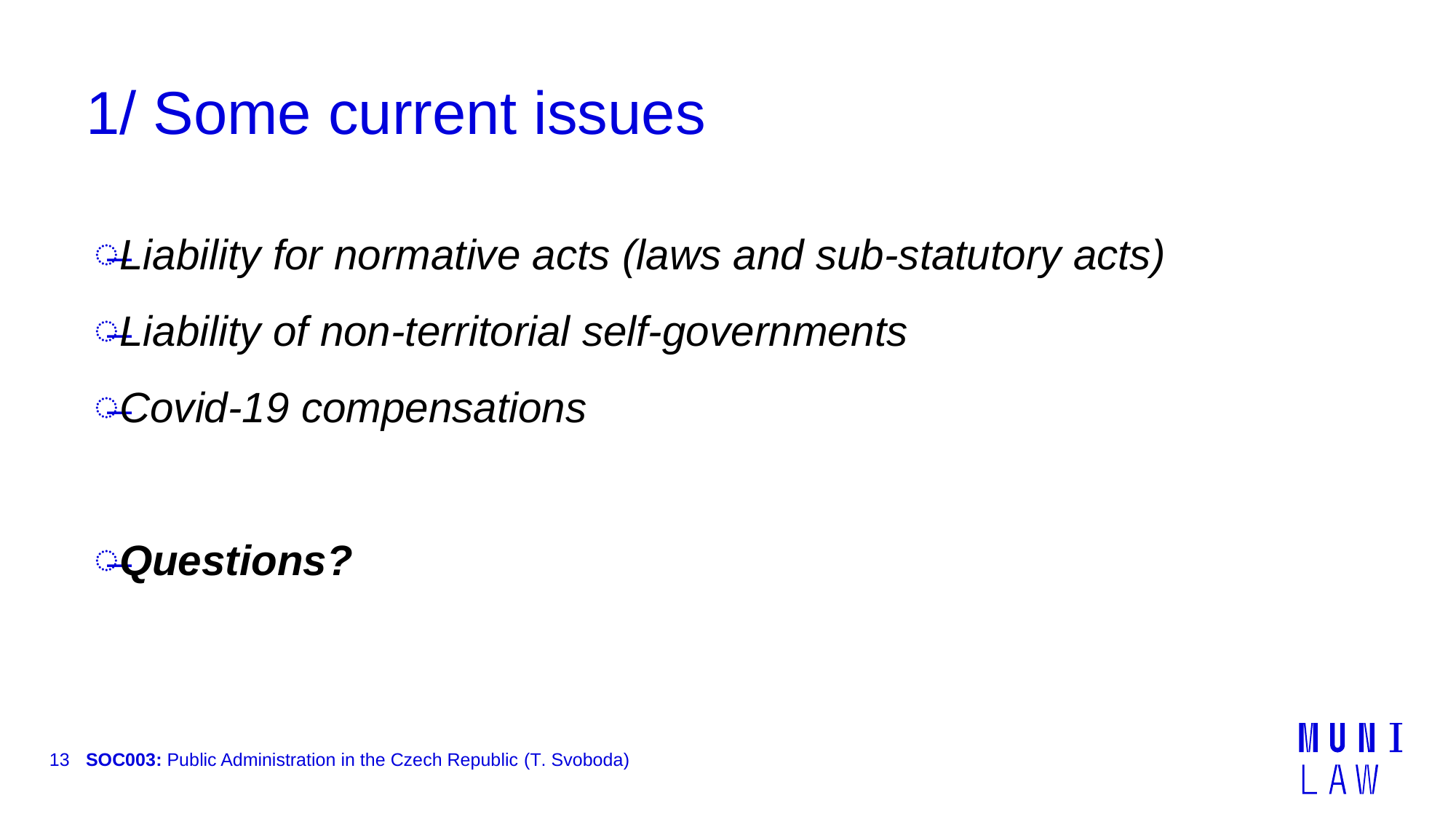

# 1/ Some current issues
Liability for normative acts (laws and sub-statutory acts)
Liability of non-territorial self-governments
Covid-19 compensations

Questions?

13
SOC003: Public Administration in the Czech Republic (T. Svoboda)